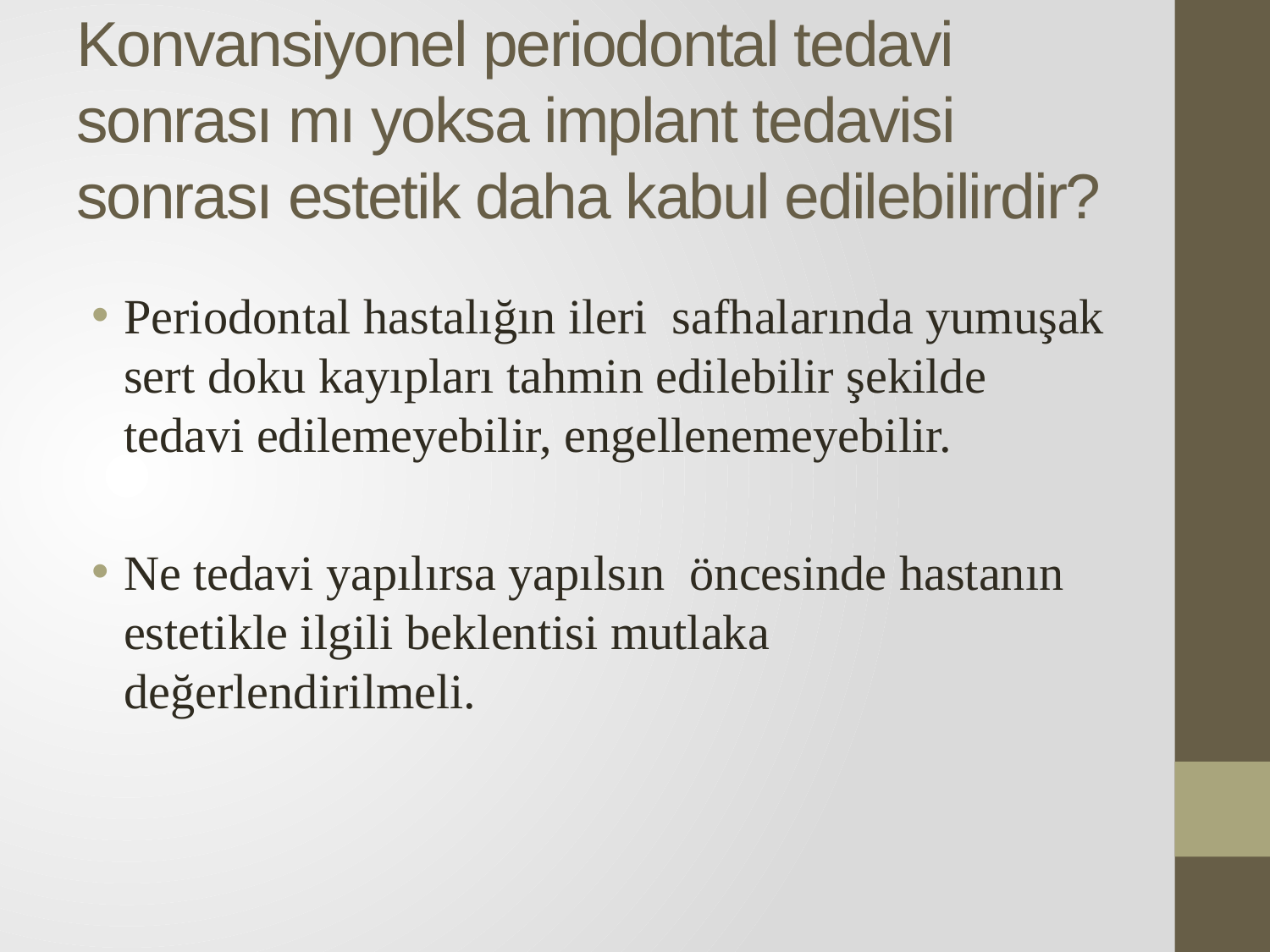

# Konvansiyonel periodontal tedavi sonrası mı yoksa implant tedavisi sonrası estetik daha kabul edilebilirdir?

Periodontal hastalığın ileri  safhalarında yumuşak sert doku kayıpları tahmin edilebilir şekilde tedavi edilemeyebilir, engellenemeyebilir.

Ne tedavi yapılırsa yapılsın  öncesinde hastanın  estetikle ilgili beklentisi mutlaka değerlendirilmeli.